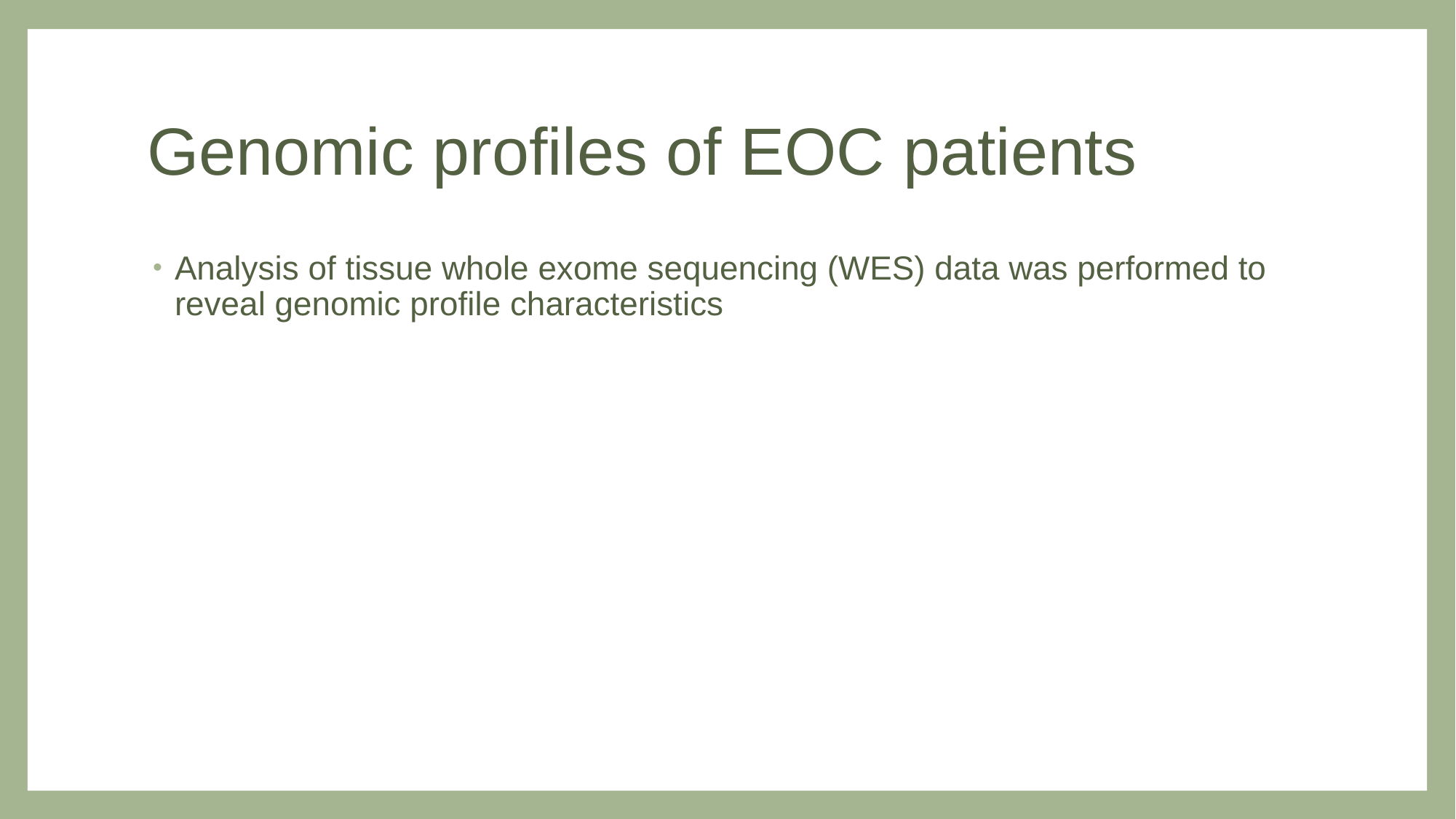

# Genomic profiles of EOC patients
Analysis of tissue whole exome sequencing (WES) data was performed to reveal genomic profile characteristics